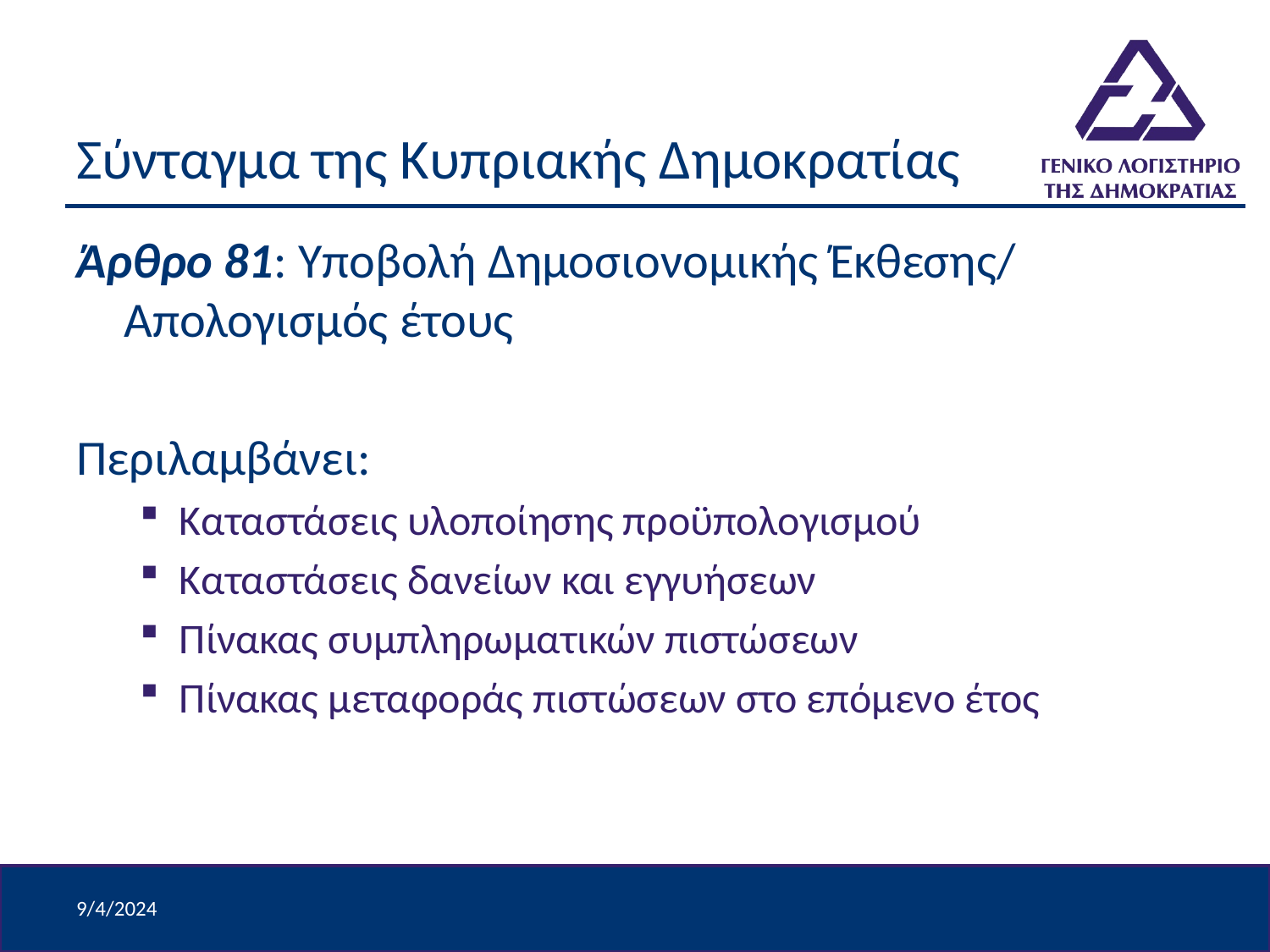

# Σύνταγμα της Κυπριακής Δημοκρατίας
Άρθρο 81: Υποβολή Δημοσιονομικής Έκθεσης/ Απολογισμός έτους

Περιλαμβάνει:
Καταστάσεις υλοποίησης προϋπολογισμού
Καταστάσεις δανείων και εγγυήσεων
Πίνακας συμπληρωματικών πιστώσεων
Πίνακας μεταφοράς πιστώσεων στο επόμενο έτος

9/4/2024